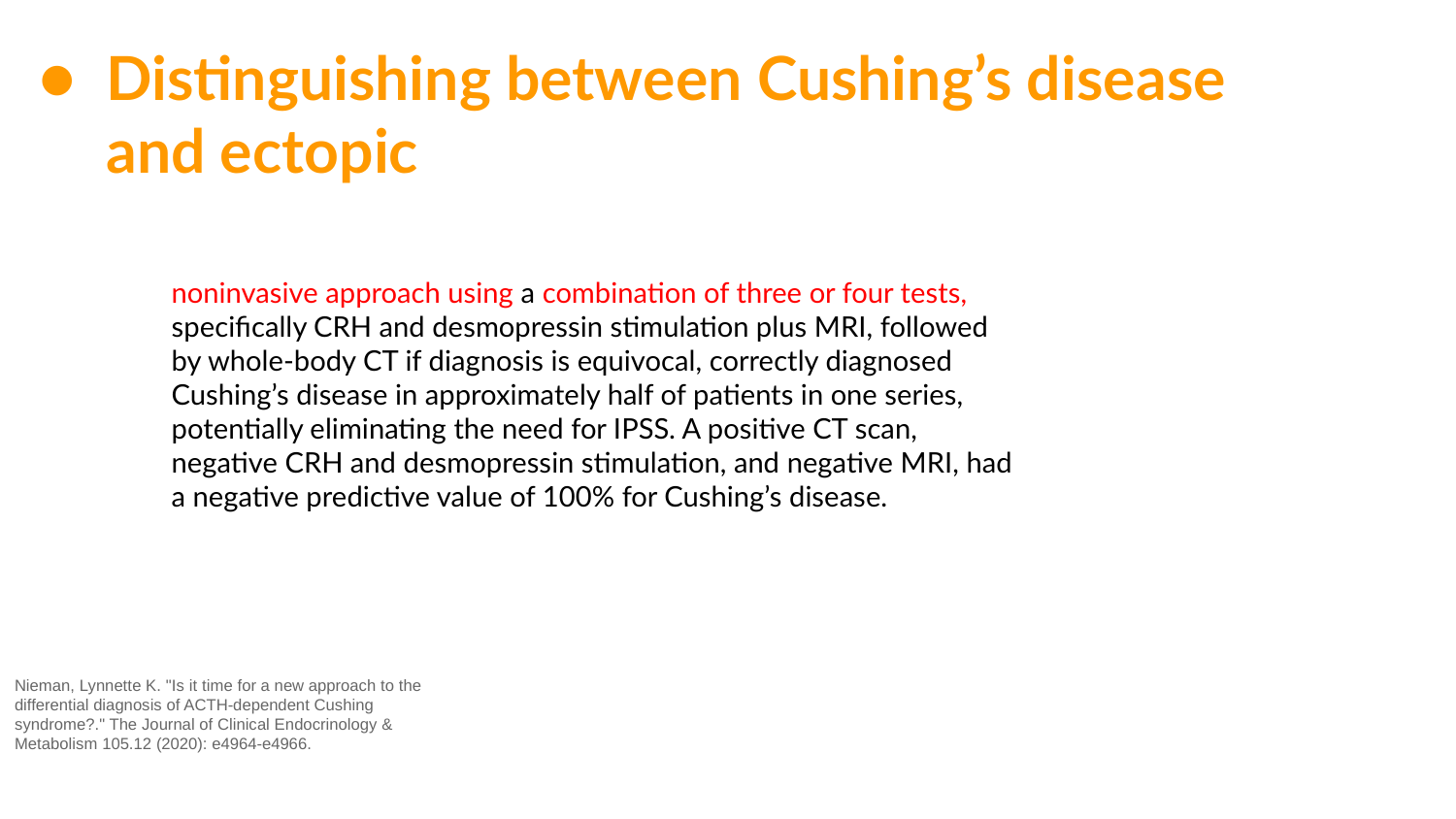

Distinguishing between Cushing’s disease and ectopic

noninvasive approach using a combination of three or four tests,
specifically CRH and desmopressin stimulation plus MRI, followed
by whole-body CT if diagnosis is equivocal, correctly diagnosed
Cushing’s disease in approximately half of patients in one series,
potentially eliminating the need for IPSS. A positive CT scan,
negative CRH and desmopressin stimulation, and negative MRI, had
a negative predictive value of 100% for Cushing’s disease.
Nieman, Lynnette K. "Is it time for a new approach to the differential diagnosis of ACTH-dependent Cushing syndrome?." The Journal of Clinical Endocrinology & Metabolism 105.12 (2020): e4964-e4966.